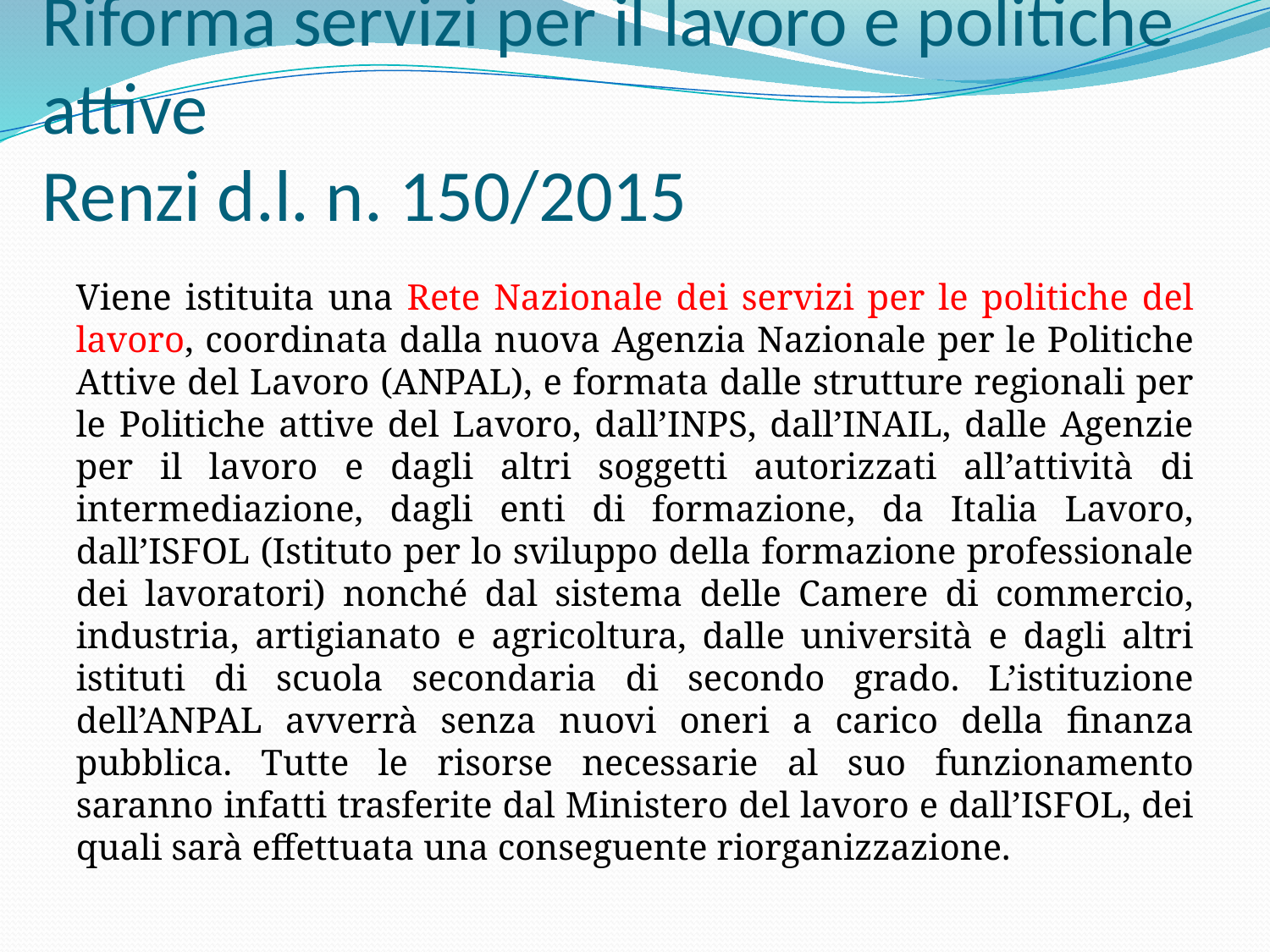

# Riforma servizi per il lavoro e politiche attive Renzi d.l. n. 150/2015
Viene istituita una Rete Nazionale dei servizi per le politiche del lavoro, coordinata dalla nuova Agenzia Nazionale per le Politiche Attive del Lavoro (ANPAL), e formata dalle strutture regionali per le Politiche attive del Lavoro, dall’INPS, dall’INAIL, dalle Agenzie per il lavoro e dagli altri soggetti autorizzati all’attività di intermediazione, dagli enti di formazione, da Italia Lavoro, dall’ISFOL (Istituto per lo sviluppo della formazione professionale dei lavoratori) nonché dal sistema delle Camere di commercio, industria, artigianato e agricoltura, dalle università e dagli altri istituti di scuola secondaria di secondo grado. L’istituzione dell’ANPAL avverrà senza nuovi oneri a carico della finanza pubblica. Tutte le risorse necessarie al suo funzionamento saranno infatti trasferite dal Ministero del lavoro e dall’ISFOL, dei quali sarà effettuata una conseguente riorganizzazione.